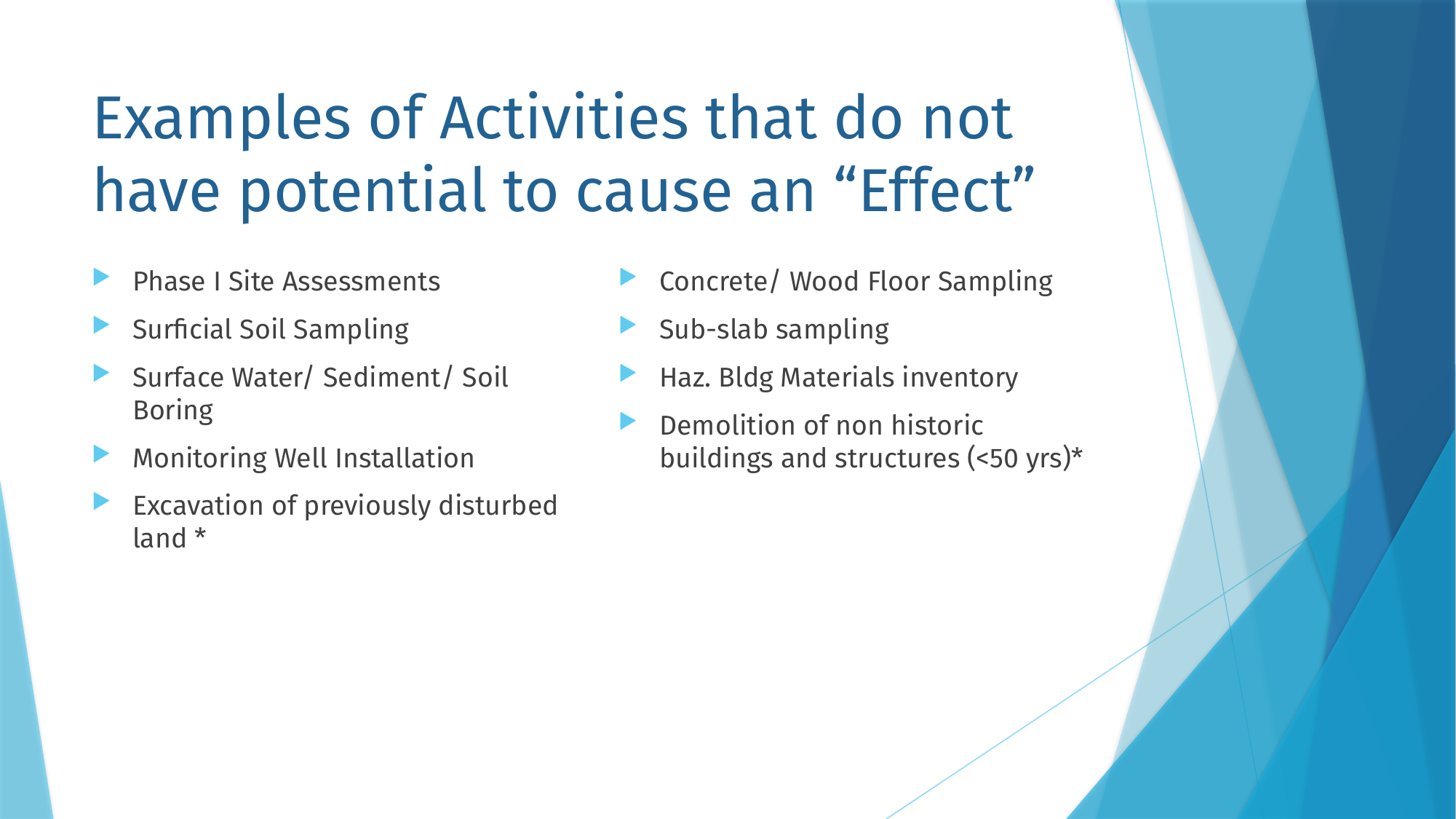

# Examples of Activities that do not have potential to cause an “Effect”
Phase I Site Assessments
Surficial Soil Sampling
Surface Water/ Sediment/ Soil Boring
Monitoring Well Installation
Excavation of previously disturbed land *
Concrete/ Wood Floor Sampling
Sub-slab sampling
Haz. Bldg Materials inventory
Demolition of non historic buildings and structures (<50 yrs)*